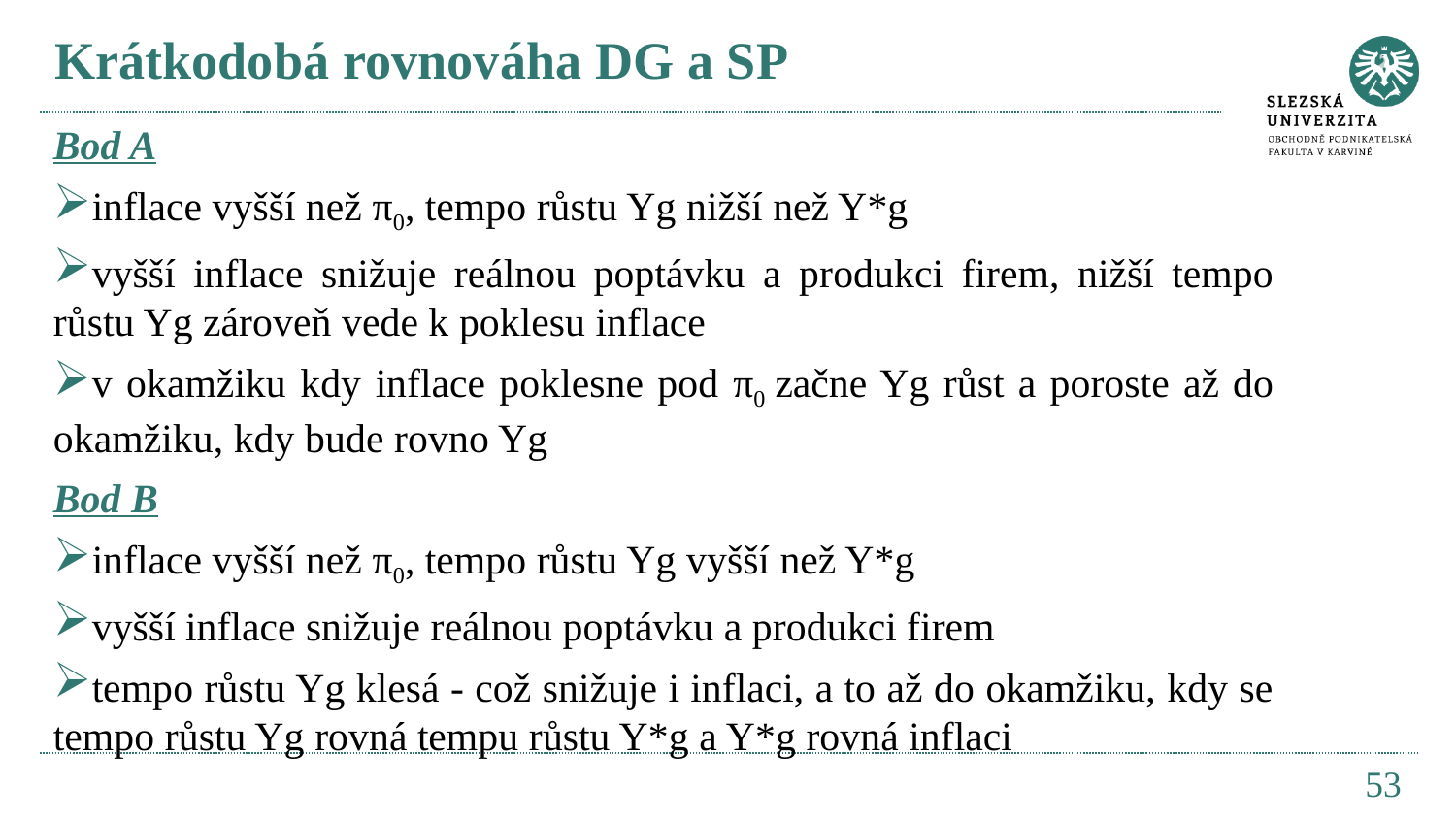

# Krátkodobá rovnováha DG a SP
Bod A
inflace vyšší než π0, tempo růstu Yg nižší než Y*g
vyšší inflace snižuje reálnou poptávku a produkci firem, nižší tempo růstu Yg zároveň vede k poklesu inflace
v okamžiku kdy inflace poklesne pod π0 začne Yg růst a poroste až do okamžiku, kdy bude rovno Yg
Bod B
inflace vyšší než π0, tempo růstu Yg vyšší než Y*g
vyšší inflace snižuje reálnou poptávku a produkci firem
tempo růstu Yg klesá - což snižuje i inflaci, a to až do okamžiku, kdy se tempo růstu Yg rovná tempu růstu Y*g a Y*g rovná inflaci

53